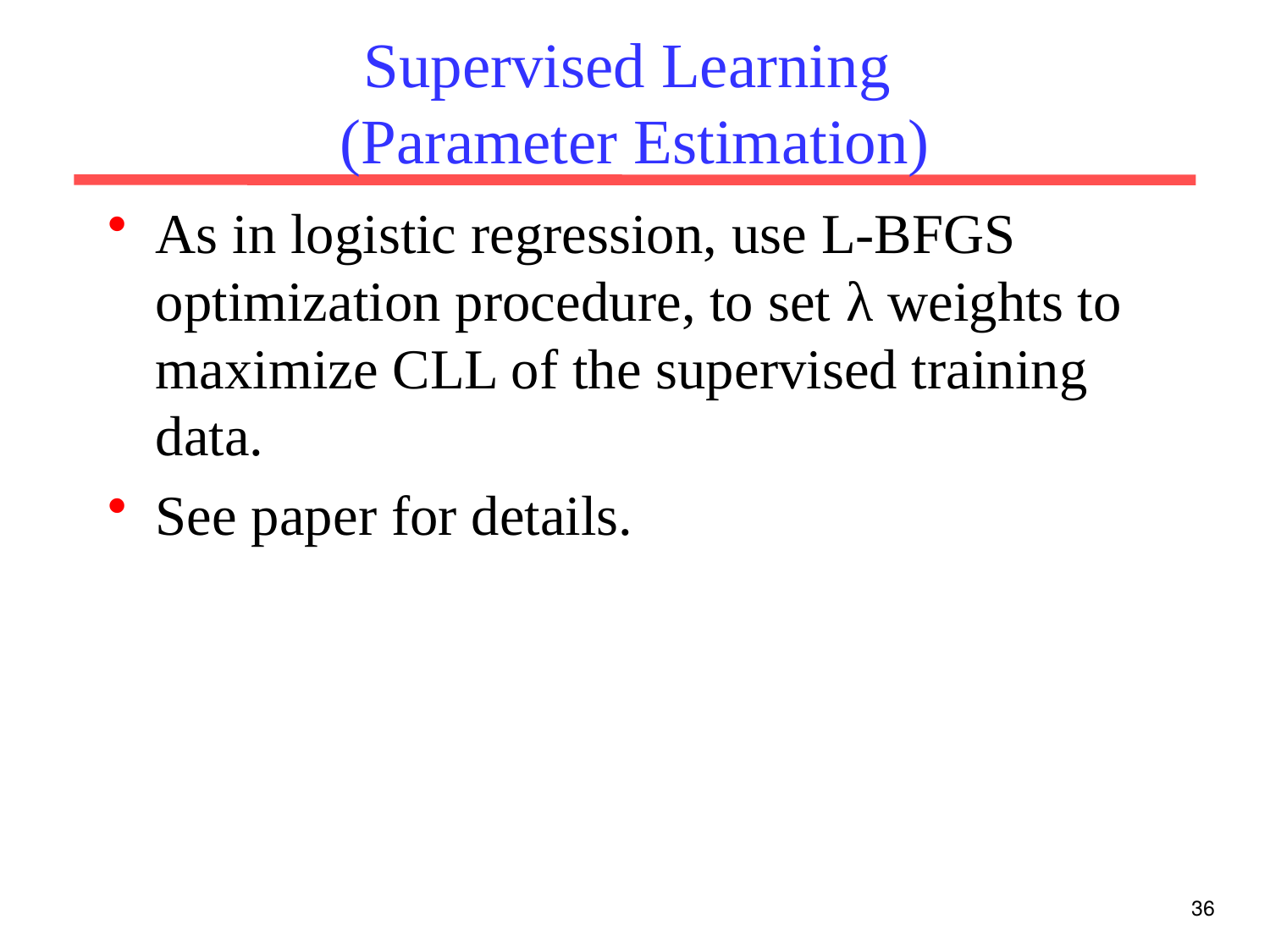

# Supervised Learning (Parameter Estimation)
As in logistic regression, use L-BFGS optimization procedure, to set λ weights to maximize CLL of the supervised training data.
See paper for details.
36